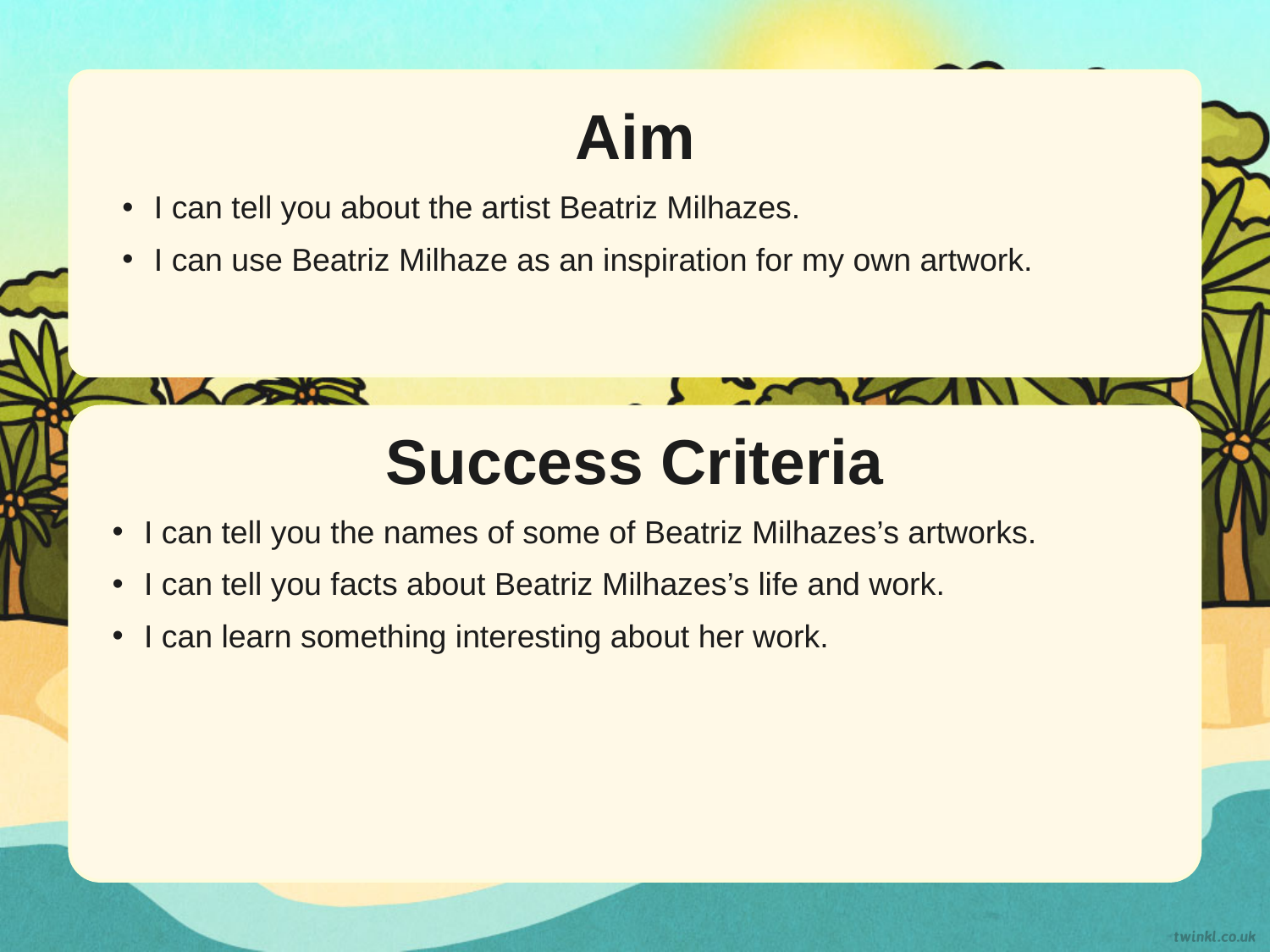

Aim
I can tell you about the artist Beatriz Milhazes.
I can use Beatriz Milhaze as an inspiration for my own artwork.

Success Criteria
I can tell you the names of some of Beatriz Milhazes’s artworks.
I can tell you facts about Beatriz Milhazes’s life and work.
I can learn something interesting about her work.